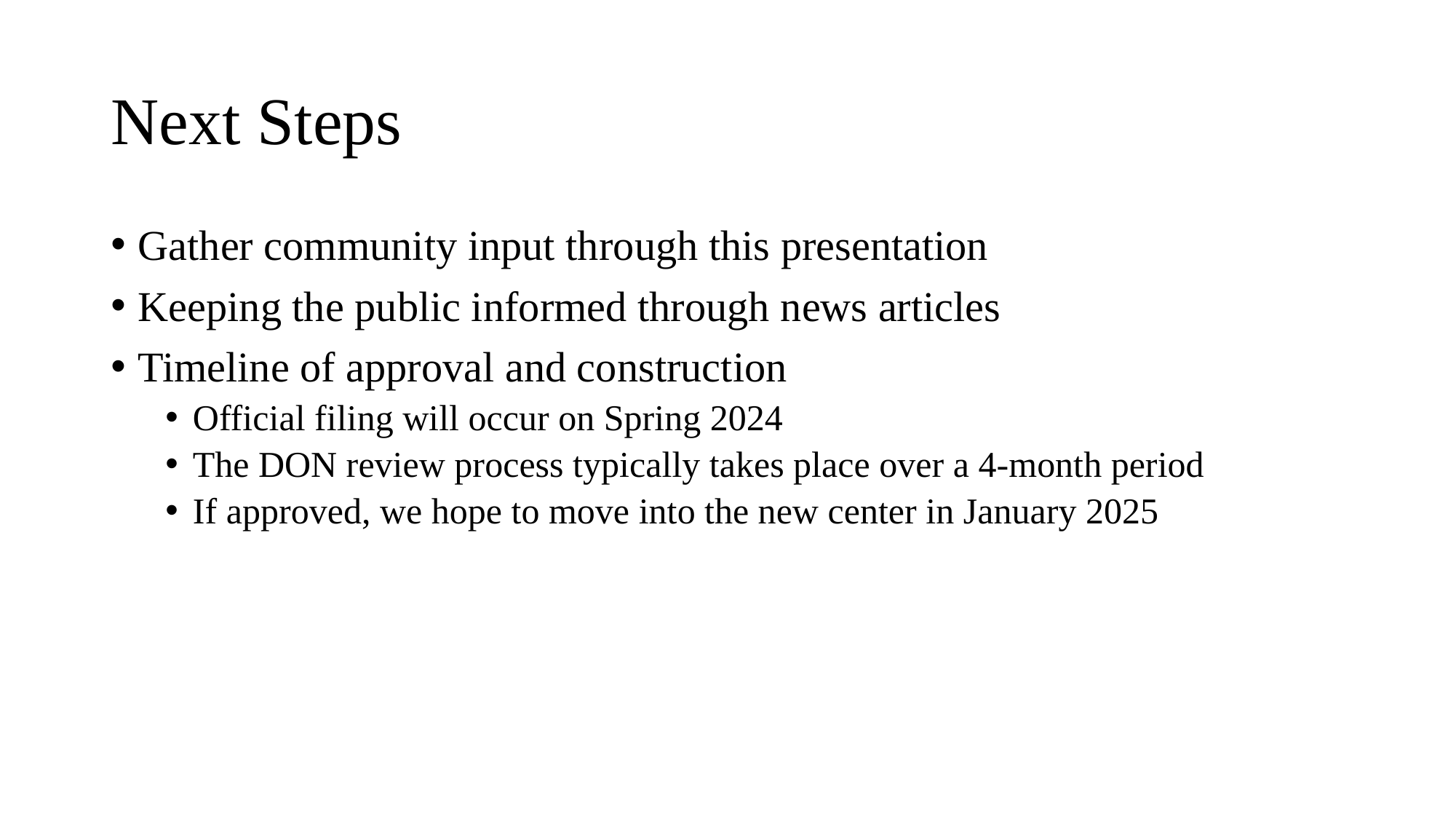

# Next Steps
Gather community input through this presentation
Keeping the public informed through news articles
Timeline of approval and construction
Official filing will occur on Spring 2024
The DON review process typically takes place over a 4-month period
If approved, we hope to move into the new center in January 2025